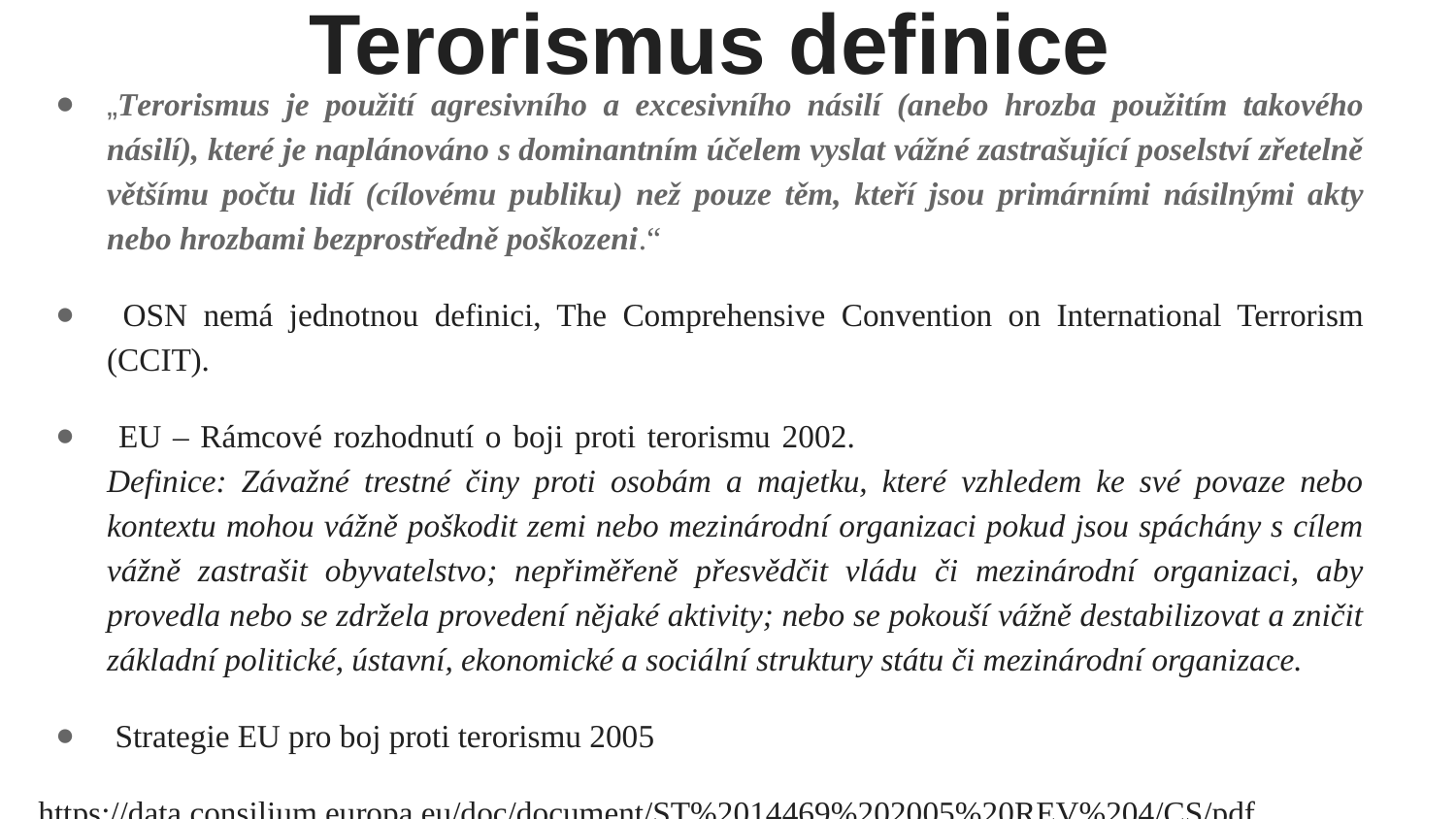

# Terorismus definice
„Terorismus je použití agresivního a excesivního násilí (anebo hrozba použitím takového násilí), které je naplánováno s dominantním účelem vyslat vážné zastrašující poselství zřetelně většímu počtu lidí (cílovému publiku) než pouze těm, kteří jsou primárními násilnými akty nebo hrozbami bezprostředně poškozeni.“
 OSN nemá jednotnou definici, The Comprehensive Convention on International Terrorism (CCIT).
 EU – Rámcové rozhodnutí o boji proti terorismu 2002. 			                   Definice: Závažné trestné činy proti osobám a majetku, které vzhledem ke své povaze nebo kontextu mohou vážně poškodit zemi nebo mezinárodní organizaci pokud jsou spáchány s cílem vážně zastrašit obyvatelstvo; nepřiměřeně přesvědčit vládu či mezinárodní organizaci, aby provedla nebo se zdržela provedení nějaké aktivity; nebo se pokouší vážně destabilizovat a zničit základní politické, ústavní, ekonomické a sociální struktury státu či mezinárodní organizace.
 Strategie EU pro boj proti terorismu 2005
https://data.consilium.europa.eu/doc/document/ST%2014469%202005%20REV%204/CS/pdf